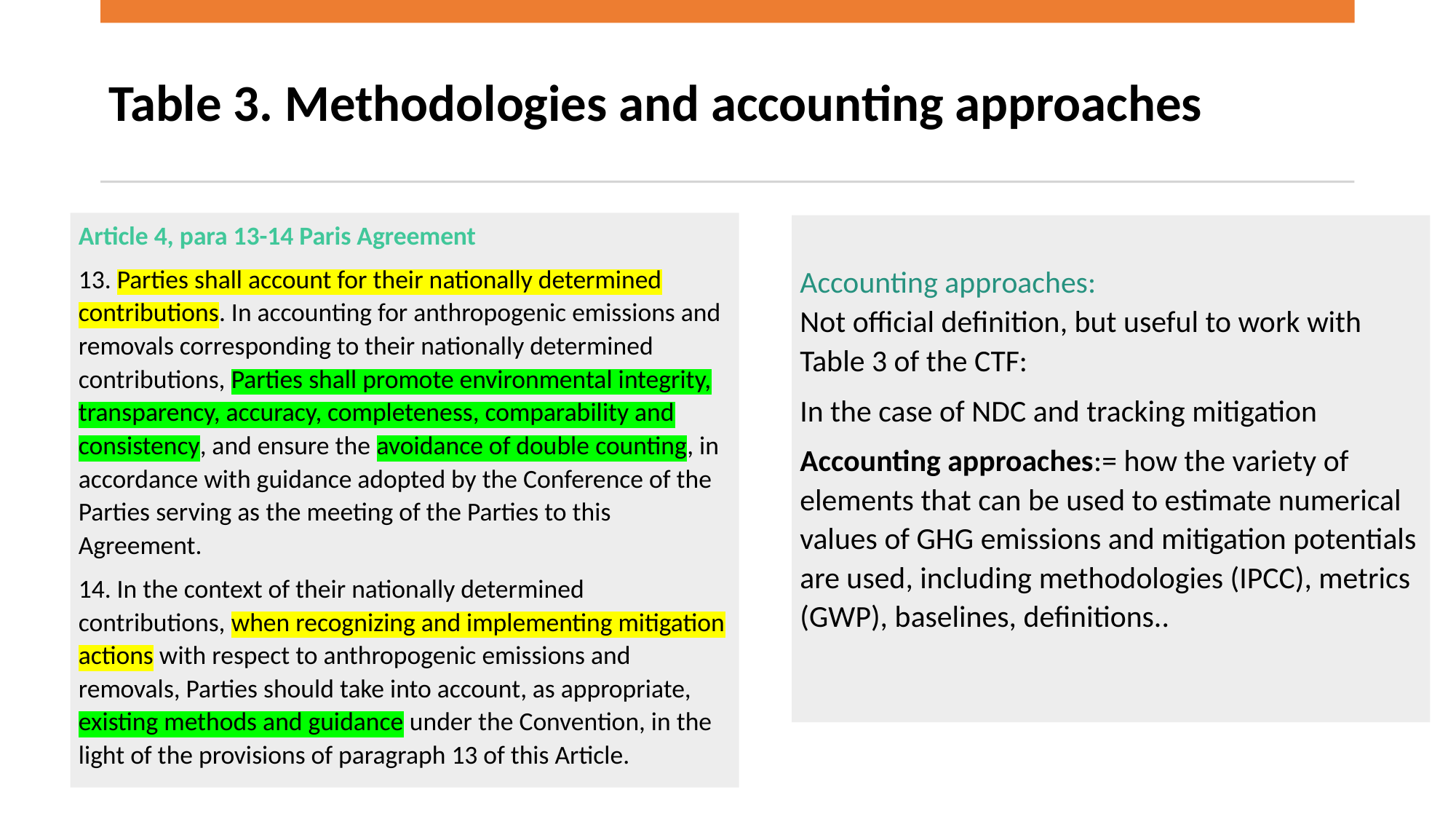

# Table 3. Methodologies and accounting approaches

Article 4, para 13-14 Paris Agreement
13. Parties shall account for their nationally determined contributions. In accounting for anthropogenic emissions and removals corresponding to their nationally determined contributions, Parties shall promote environmental integrity, transparency, accuracy, completeness, comparability and consistency, and ensure the avoidance of double counting, in accordance with guidance adopted by the Conference of the Parties serving as the meeting of the Parties to this Agreement.
14. In the context of their nationally determined contributions, when recognizing and implementing mitigation actions with respect to anthropogenic emissions and removals, Parties should take into account, as appropriate, existing methods and guidance under the Convention, in the light of the provisions of paragraph 13 of this Article.

Accounting approaches:
Not official definition, but useful to work with Table 3 of the CTF:
In the case of NDC and tracking mitigation
Accounting approaches:= how the variety of elements that can be used to estimate numerical values of GHG emissions and mitigation potentials are used, including methodologies (IPCC), metrics (GWP), baselines, definitions..